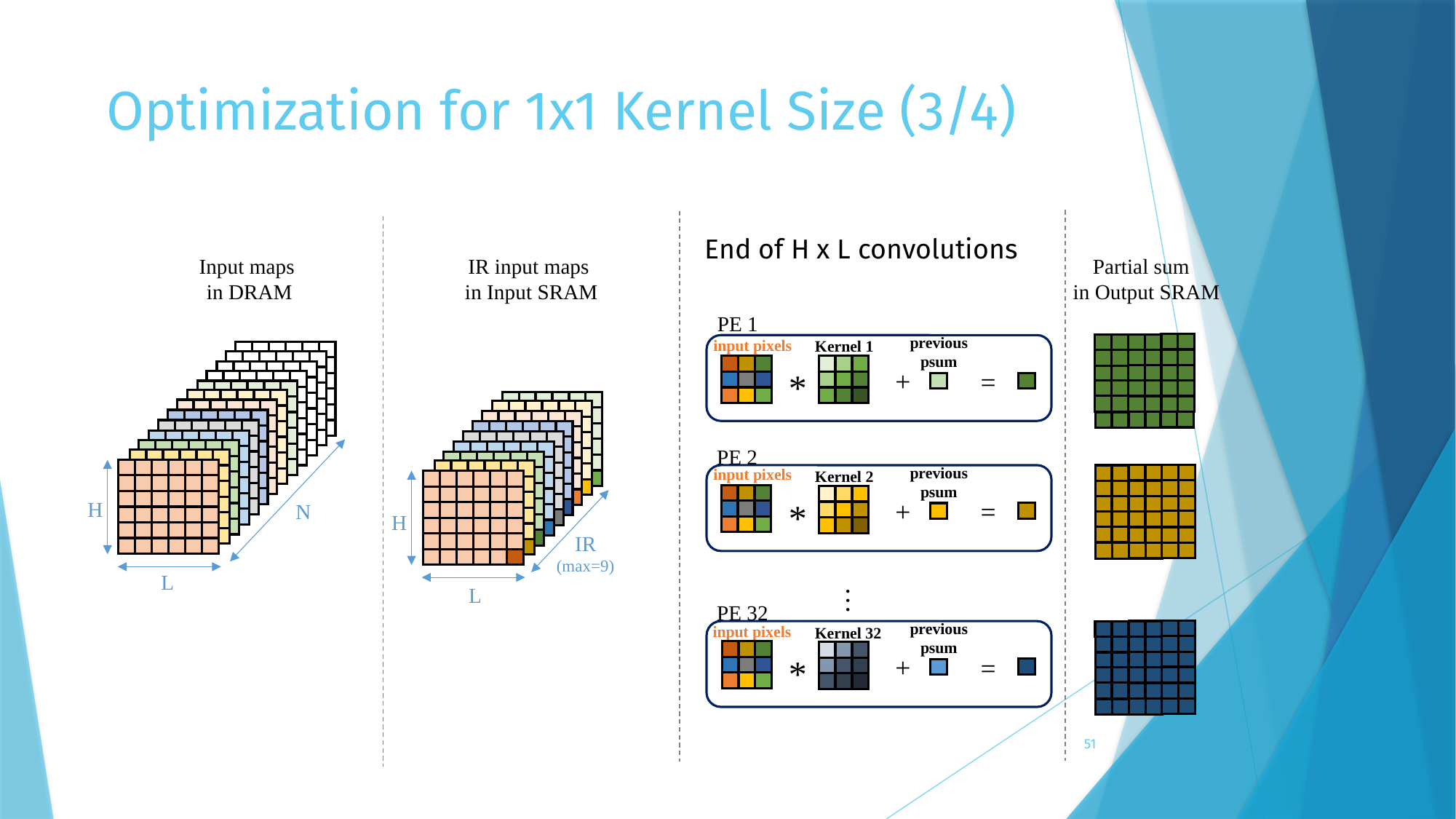

# Optimization for 1x1 Kernel Size (3/4)
Input maps
in DRAM
IR input maps
in Input SRAM
Partial sum
in Output SRAM
PE 1
previous
psum
input pixels
Kernel 1

*
+
=

PE 2

previous
psum
input pixels

Kernel 2

*
+
=
H
N

H
IR
(max=9)
L
…
L
PE 32
previous
psum
input pixels
Kernel 32

*
+
=

End of H x L convolutions
51